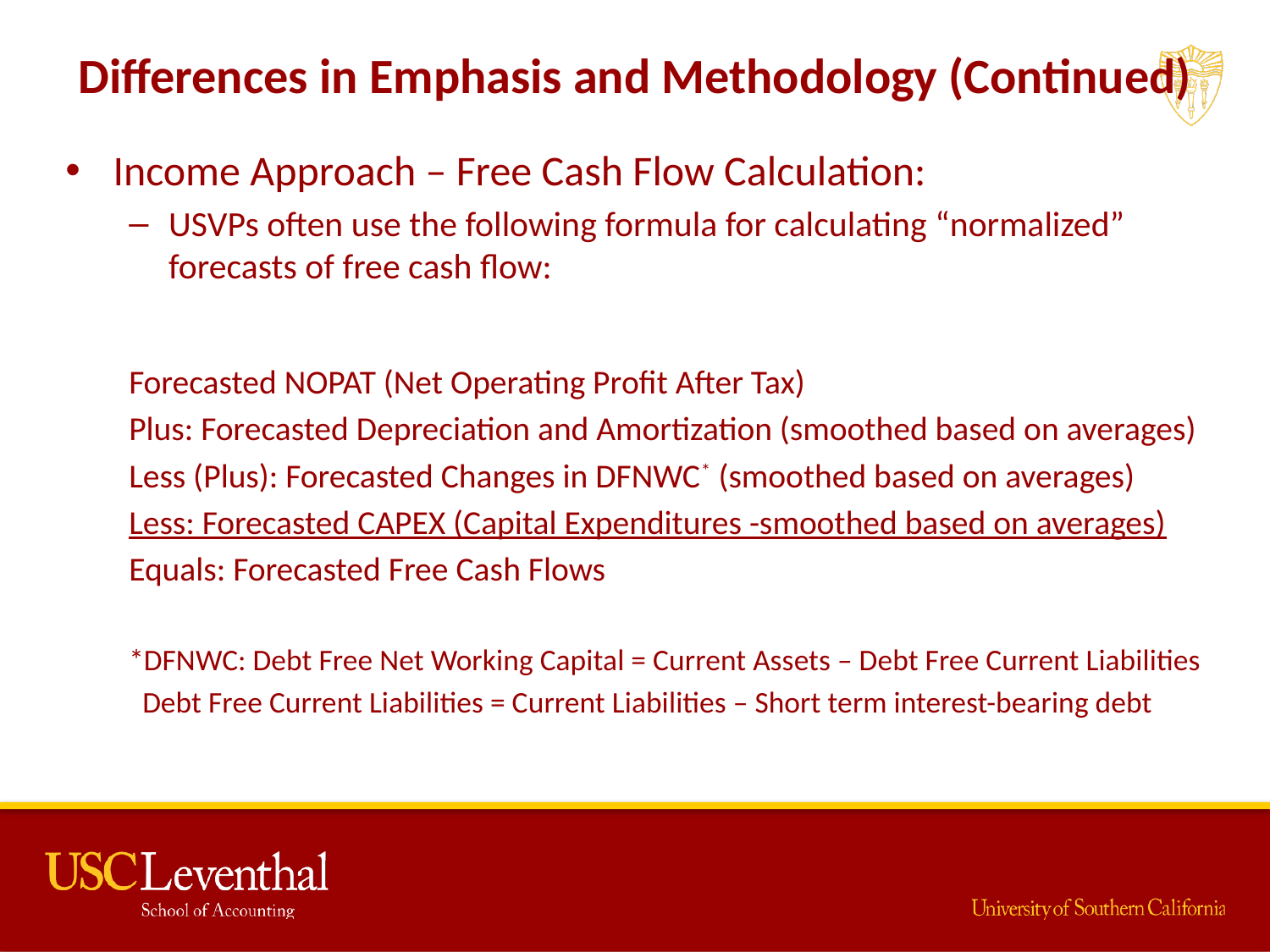

# Differences in Emphasis and Methodology (Continued)
Income Approach – Free Cash Flow Calculation:
USVPs often use the following formula for calculating “normalized” forecasts of free cash flow:

Forecasted NOPAT (Net Operating Profit After Tax)
Plus: Forecasted Depreciation and Amortization (smoothed based on averages)
Less (Plus): Forecasted Changes in DFNWC* (smoothed based on averages)
Less: Forecasted CAPEX (Capital Expenditures -smoothed based on averages)
Equals: Forecasted Free Cash Flows

*DFNWC: Debt Free Net Working Capital = Current Assets – Debt Free Current Liabilities
  Debt Free Current Liabilities = Current Liabilities – Short term interest-bearing debt